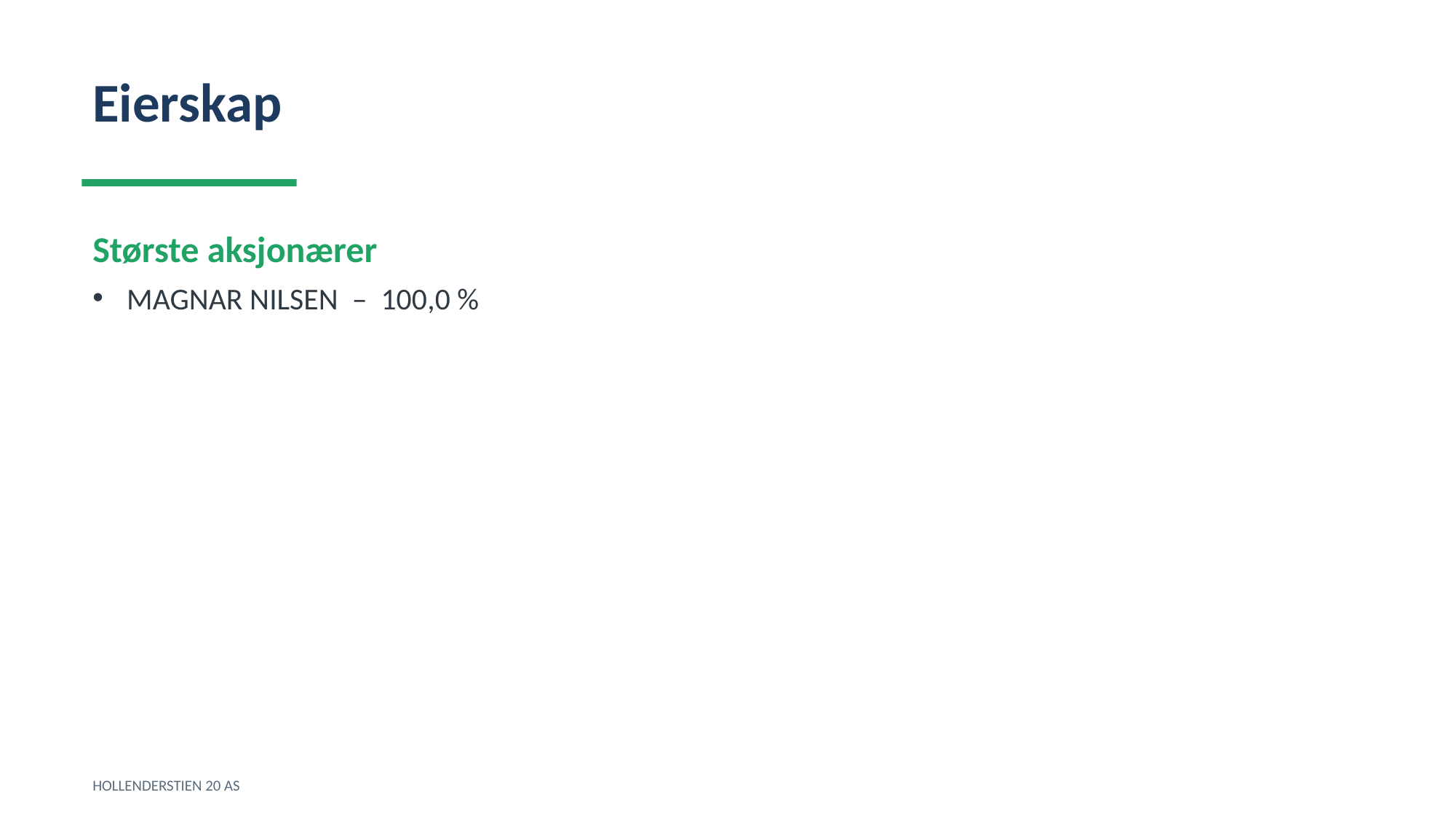

Eierskap

Største aksjonærer
MAGNAR NILSEN  –  100,0 %
HOLLENDERSTIEN 20 AS